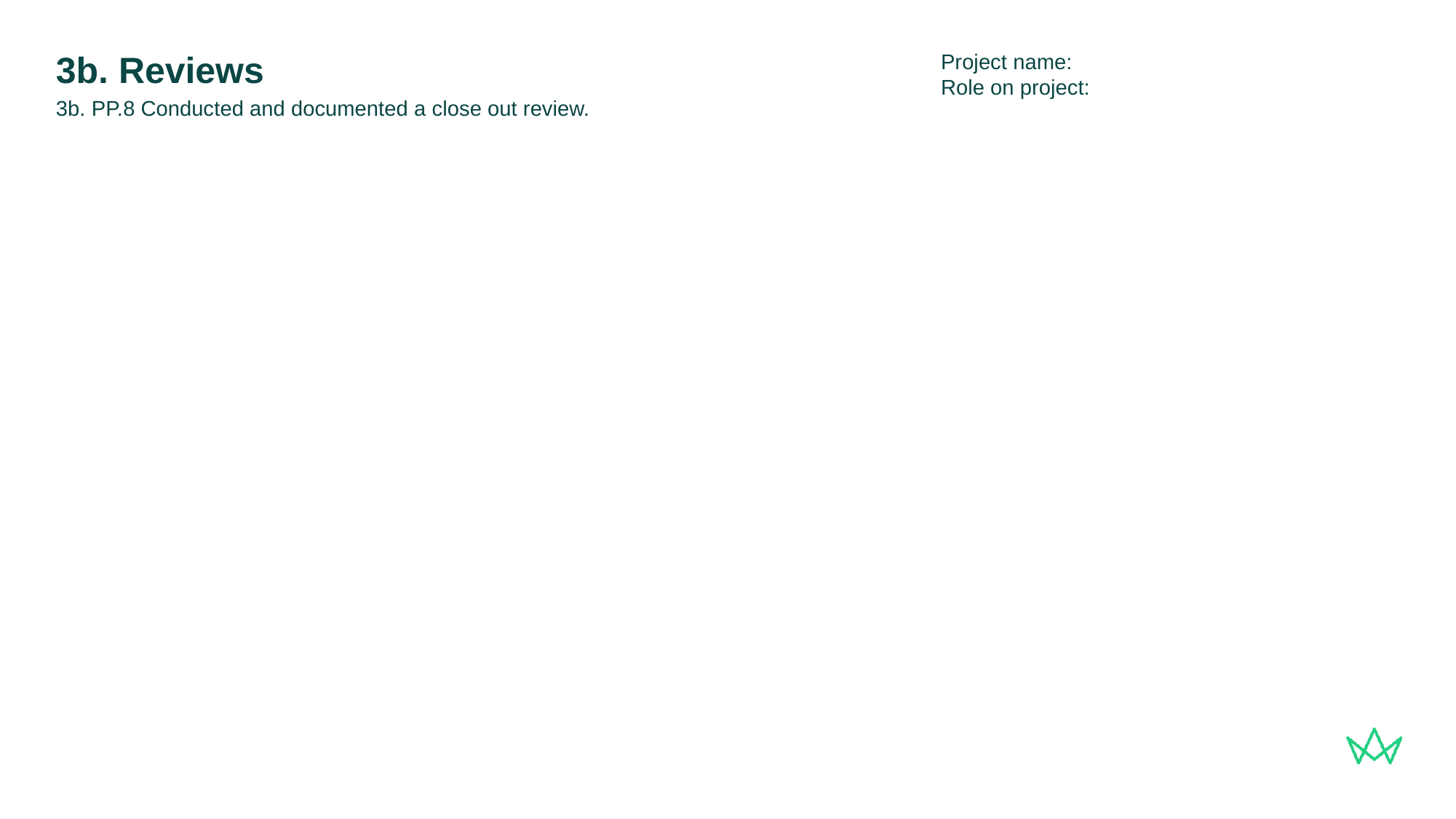

Project name:
Role on project:
# 3b. Reviews
3b. PP.8 Conducted and documented a close out review.